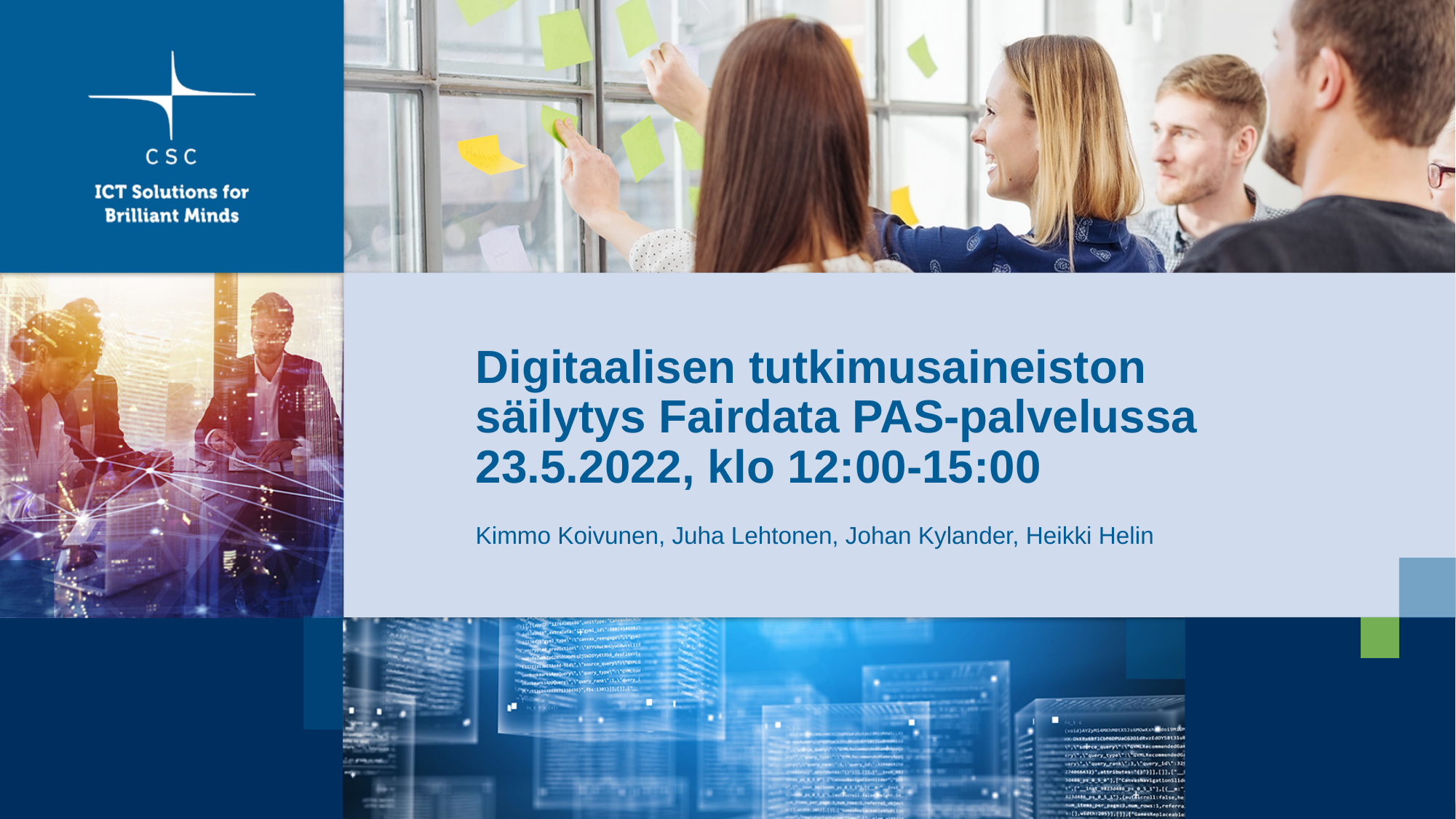

# Digitaalisen tutkimusaineiston säilytys Fairdata PAS-palvelussa 23.5.2022, klo 12:00-15:00
Kimmo Koivunen, Juha Lehtonen, Johan Kylander, Heikki Helin